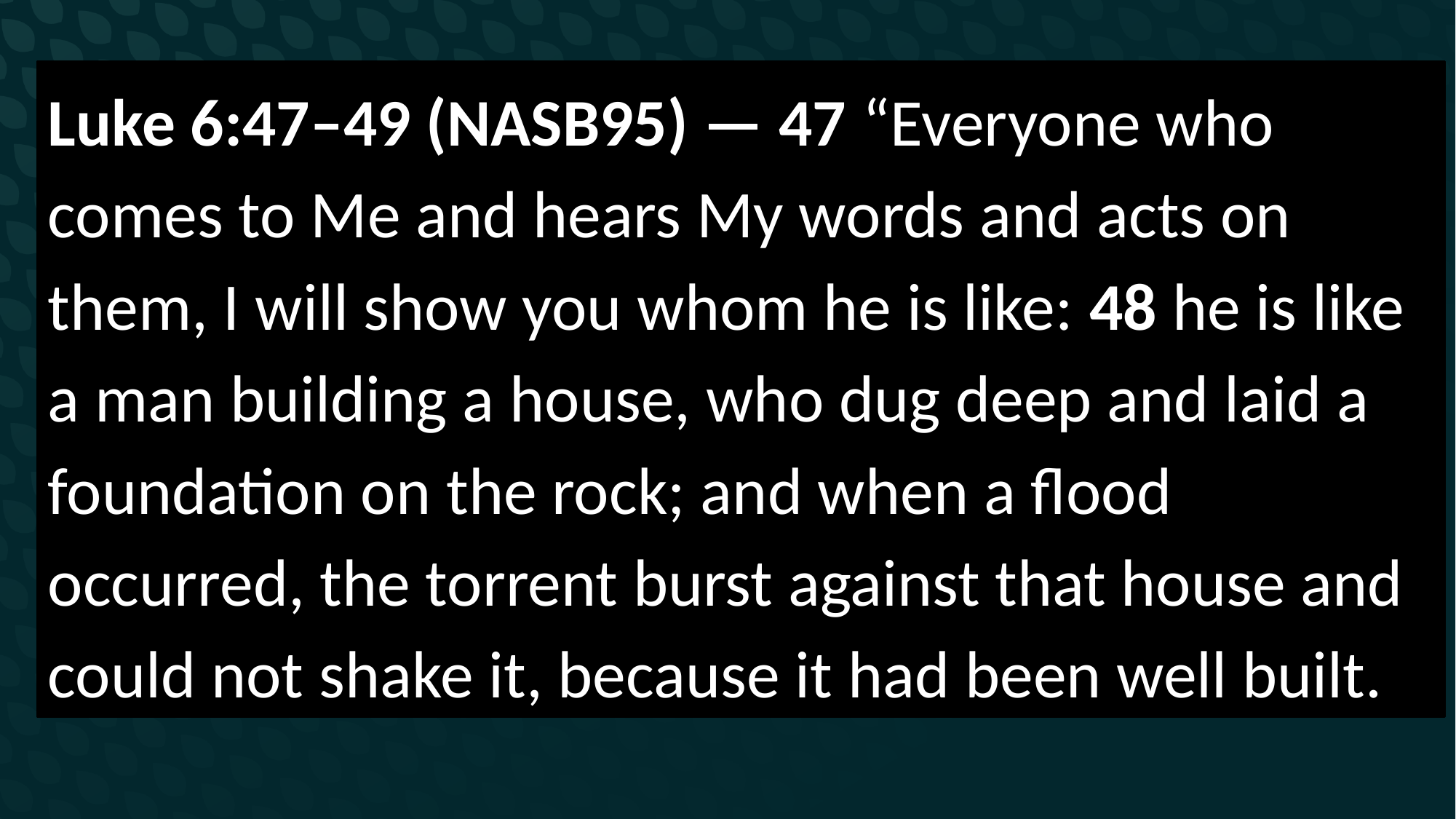

# What will God guarantee?
Luke 6:47–49 (NASB95) — 47 “Everyone who comes to Me and hears My words and acts on them, I will show you whom he is like: 48 he is like a man building a house, who dug deep and laid a foundation on the rock; and when a flood occurred, the torrent burst against that house and could not shake it, because it had been well built.
Protection from evil?
Wealth?

Only that He loves you and knows what is best